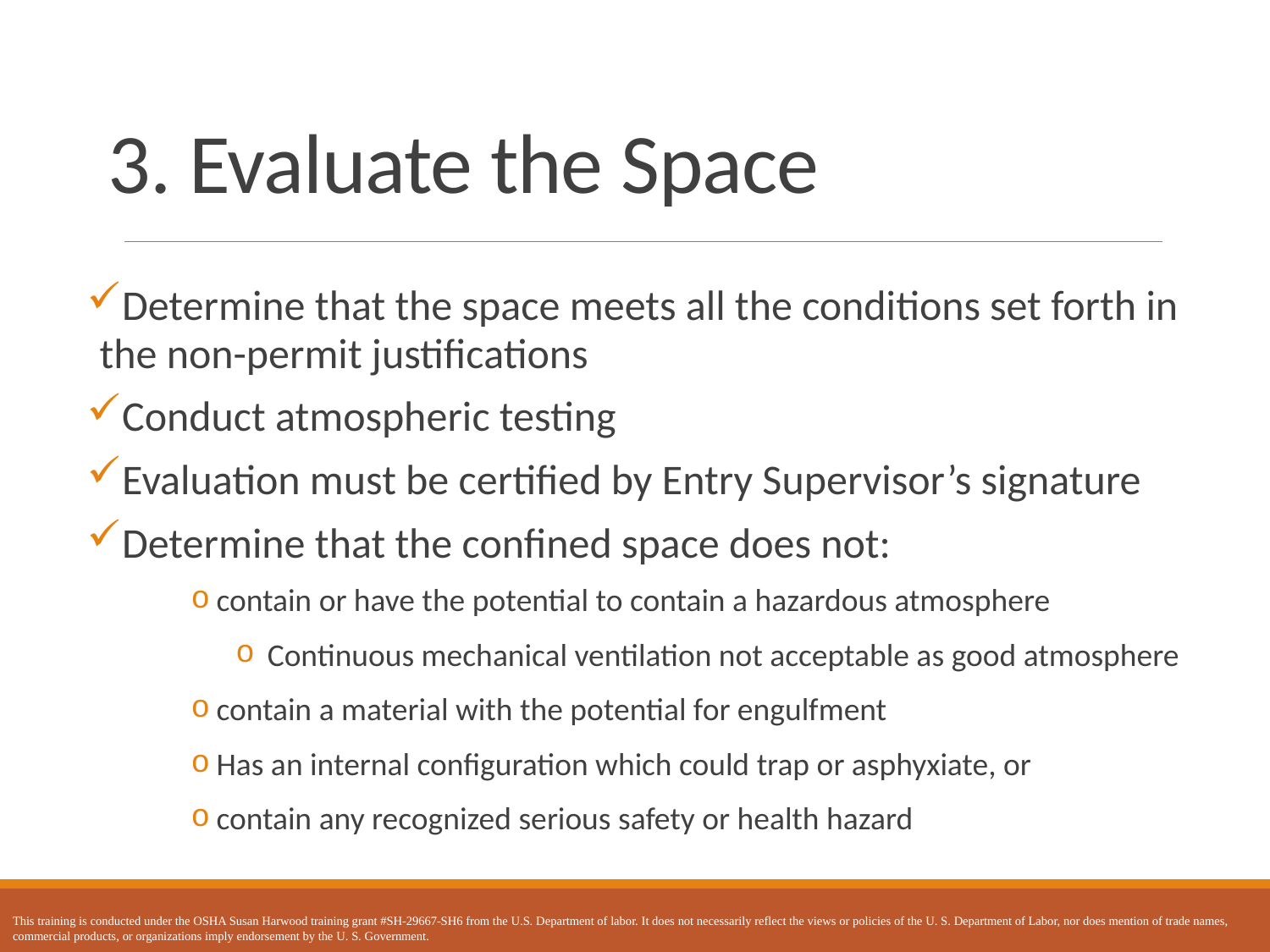

# 3. Evaluate the Space
Determine that the space meets all the conditions set forth in the non-permit justifications
Conduct atmospheric testing
Evaluation must be certified by Entry Supervisor’s signature
Determine that the confined space does not:
contain or have the potential to contain a hazardous atmosphere
Continuous mechanical ventilation not acceptable as good atmosphere
contain a material with the potential for engulfment
Has an internal configuration which could trap or asphyxiate, or
contain any recognized serious safety or health hazard
This training is conducted under the OSHA Susan Harwood training grant #SH-29667-SH6 from the U.S. Department of labor. It does not necessarily reflect the views or policies of the U. S. Department of Labor, nor does mention of trade names, commercial products, or organizations imply endorsement by the U. S. Government.